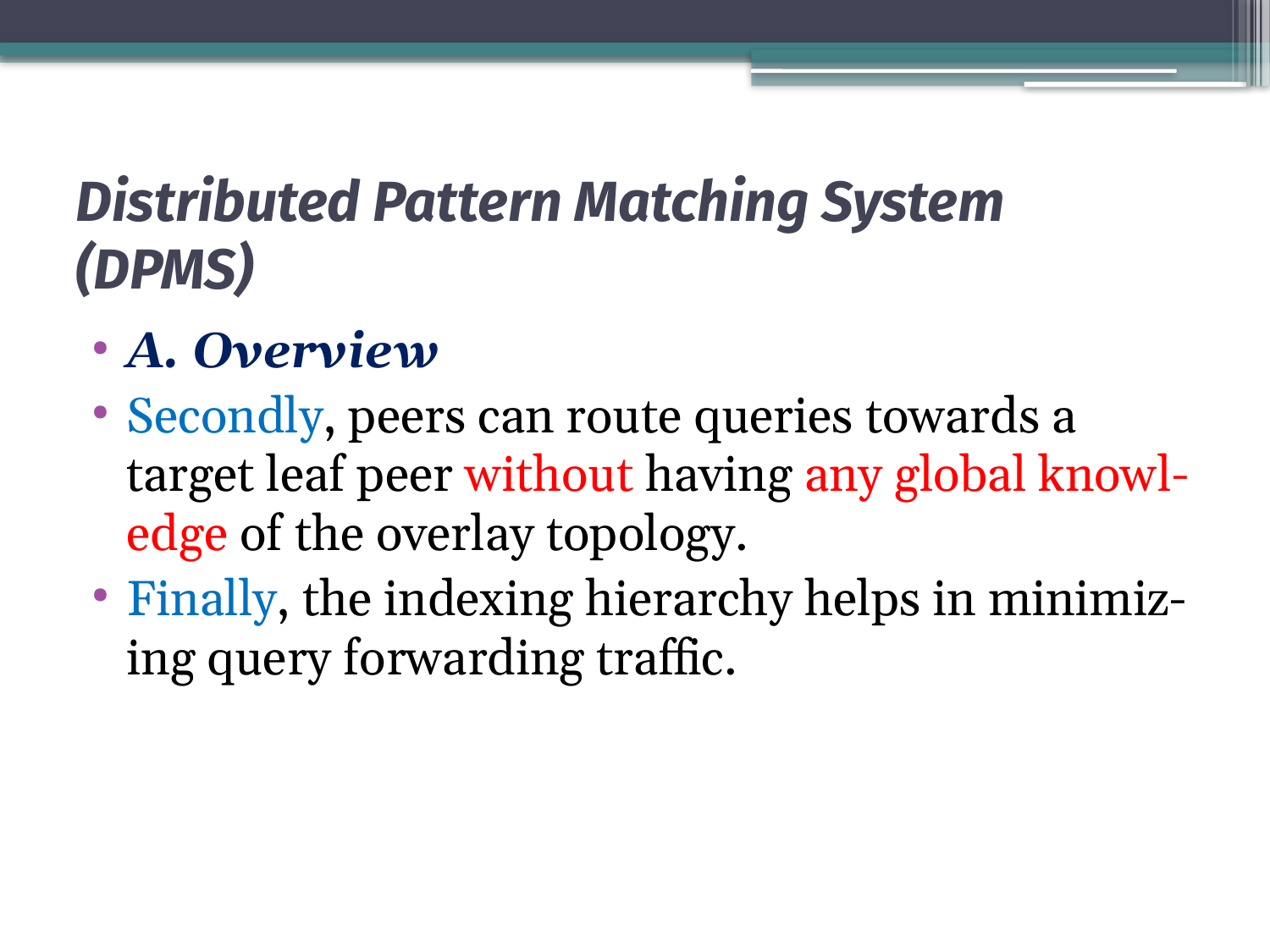

# Distributed Pattern Matching System (DPMS)
A. Overview
Secondly, peers can route queries towards a
target leaf peer without having any global knowl-edge of the overlay topology.
Finally, the indexing hierarchy helps in minimiz-ing query forwarding traffic.